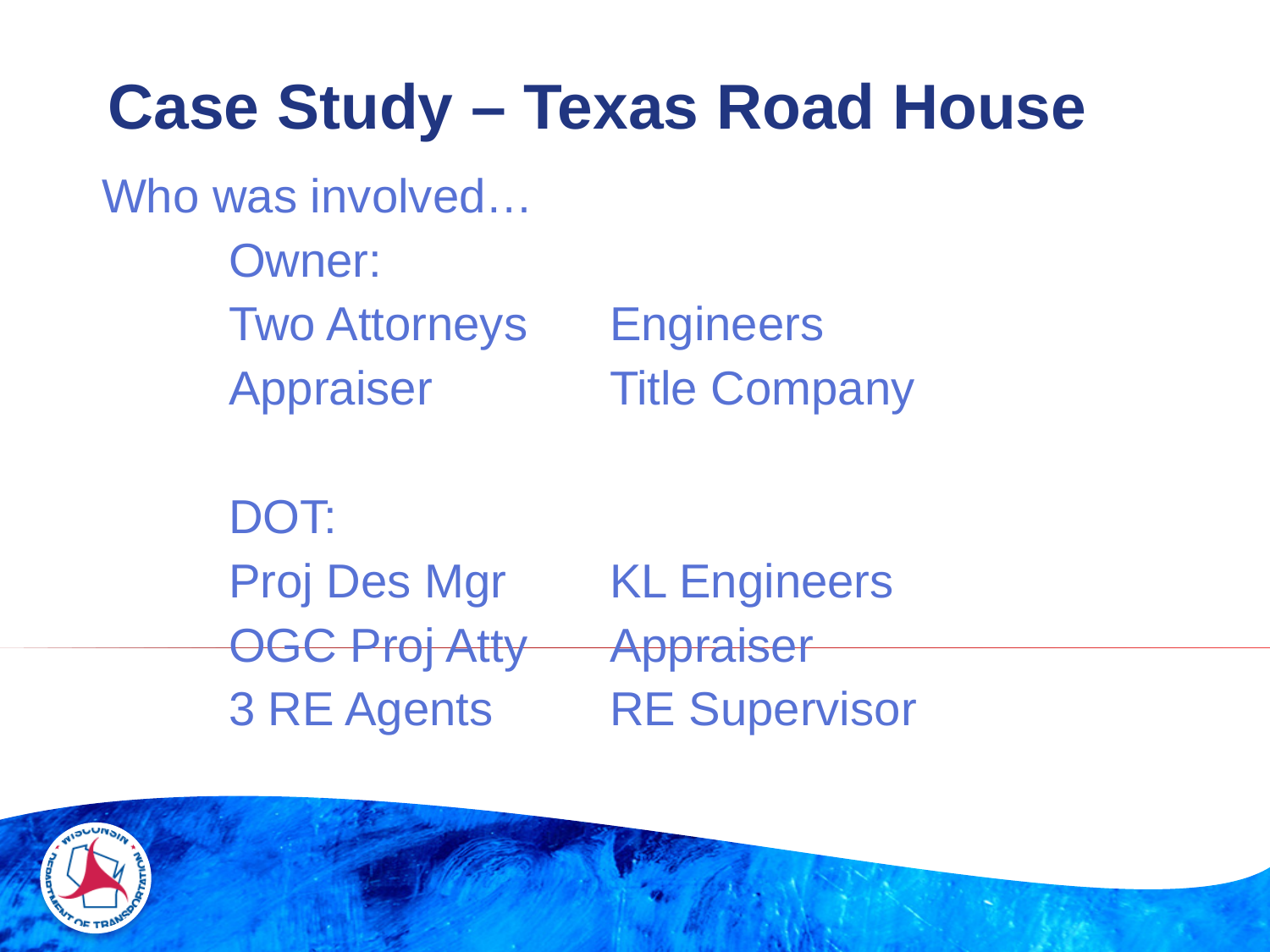

# Case Study – Texas Road House
Who was involved…
	Owner:
	Two Attorneys	Engineers
	Appraiser		Title Company

	DOT:
	Proj Des Mgr	KL Engineers
	OGC Proj Atty	Appraiser
	3 RE Agents	RE Supervisor